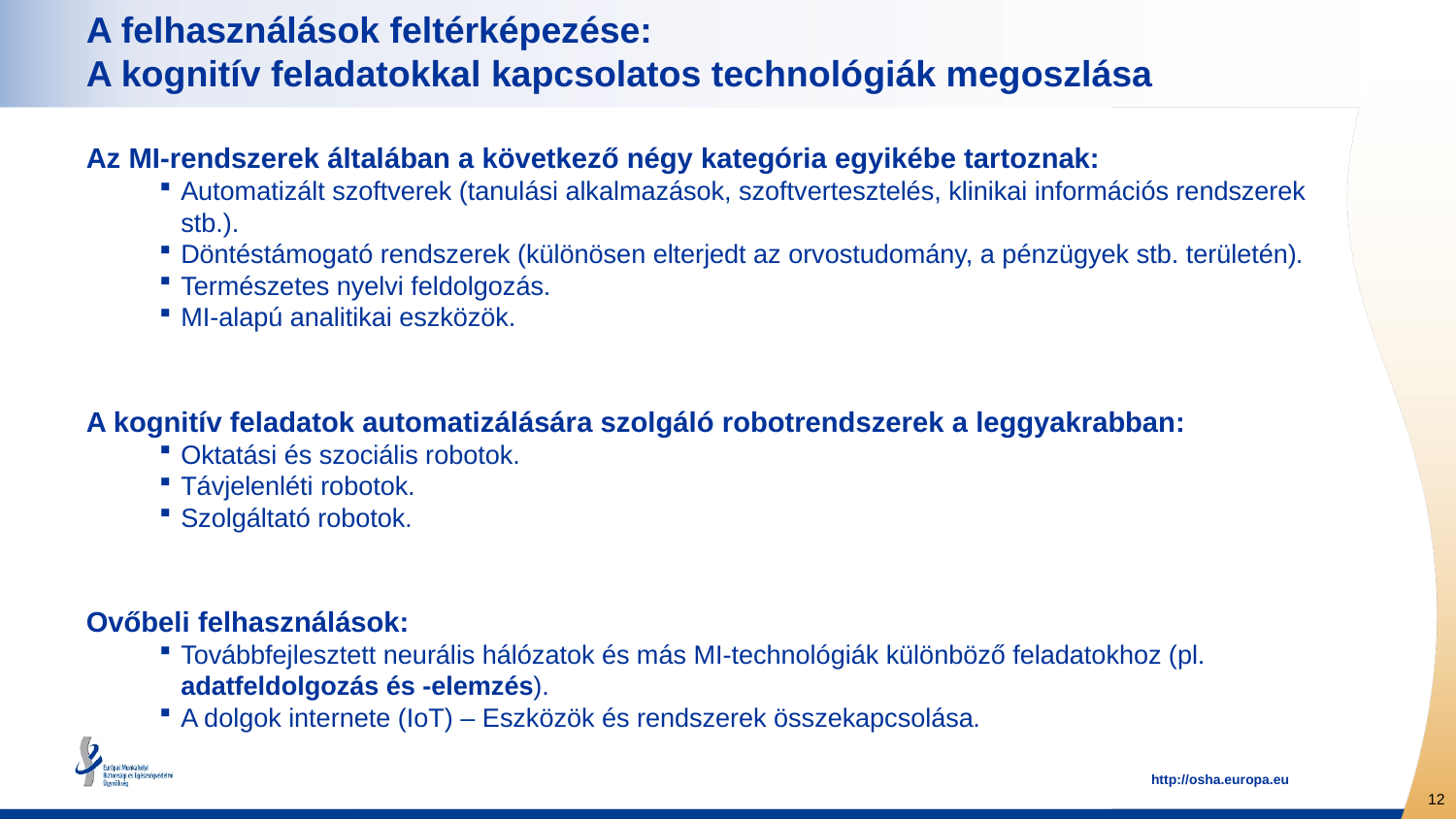

# A felhasználások feltérképezése: A kognitív feladatokkal kapcsolatos technológiák megoszlása
Az MI-rendszerek általában a következő négy kategória egyikébe tartoznak:
Automatizált szoftverek (tanulási alkalmazások, szoftvertesztelés, klinikai információs rendszerek stb.).
Döntéstámogató rendszerek (különösen elterjedt az orvostudomány, a pénzügyek stb. területén).
Természetes nyelvi feldolgozás.
MI-alapú analitikai eszközök.

A kognitív feladatok automatizálására szolgáló robotrendszerek a leggyakrabban:
Oktatási és szociális robotok.
Távjelenléti robotok.
Szolgáltató robotok.

Ovőbeli felhasználások:
Továbbfejlesztett neurális hálózatok és más MI-technológiák különböző feladatokhoz (pl. adatfeldolgozás és -elemzés).
A dolgok internete (IoT) – Eszközök és rendszerek összekapcsolása.